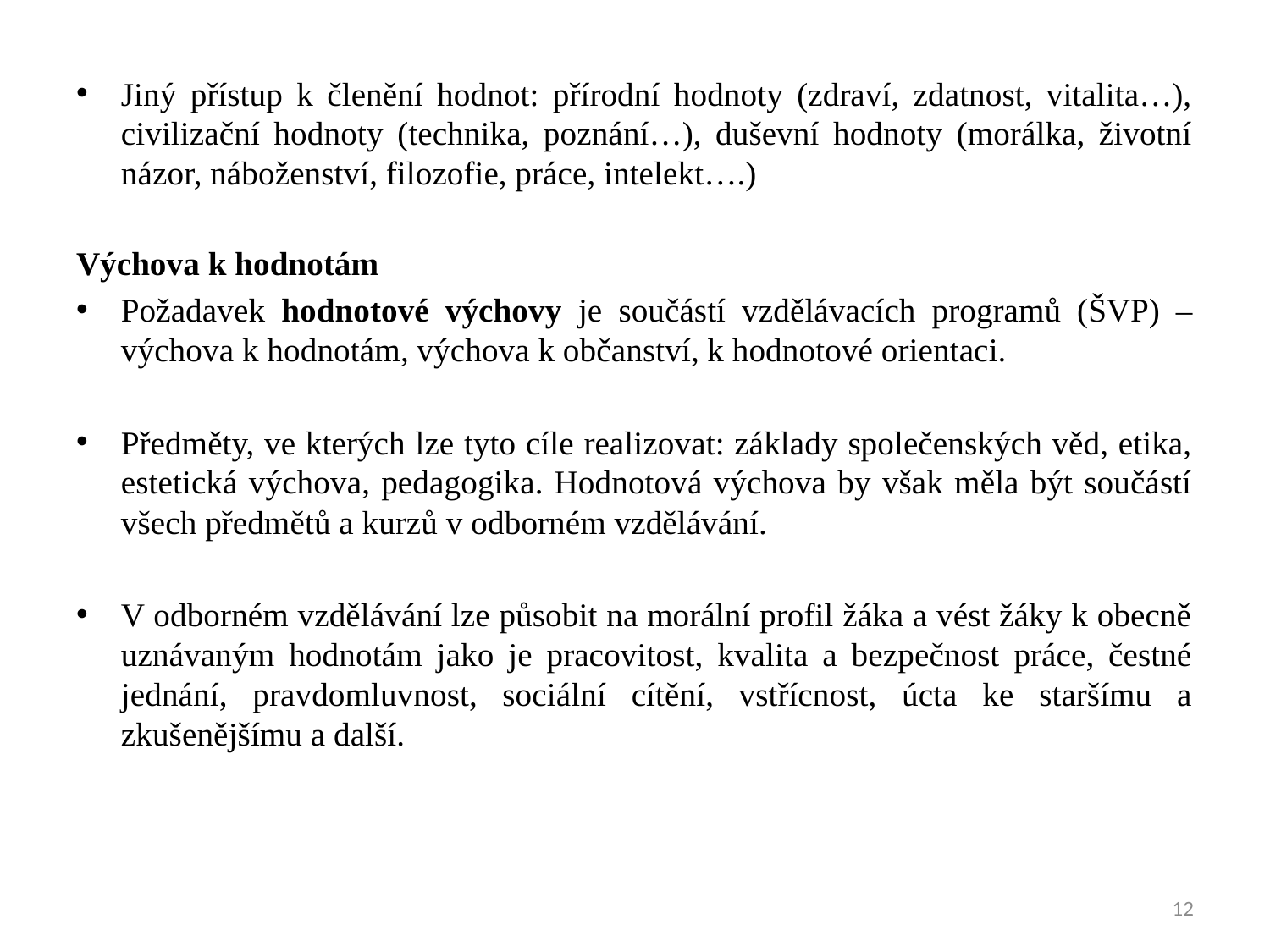

Jiný přístup k členění hodnot: přírodní hodnoty (zdraví, zdatnost, vitalita…), civilizační hodnoty (technika, poznání…), duševní hodnoty (morálka, životní názor, náboženství, filozofie, práce, intelekt….)

Výchova k hodnotám
Požadavek hodnotové výchovy je součástí vzdělávacích programů (ŠVP) – výchova k hodnotám, výchova k občanství, k hodnotové orientaci.

Předměty, ve kterých lze tyto cíle realizovat: základy společenských věd, etika, estetická výchova, pedagogika. Hodnotová výchova by však měla být součástí všech předmětů a kurzů v odborném vzdělávání.

V odborném vzdělávání lze působit na morální profil žáka a vést žáky k obecně uznávaným hodnotám jako je pracovitost, kvalita a bezpečnost práce, čestné jednání, pravdomluvnost, sociální cítění, vstřícnost, úcta ke staršímu a zkušenějšímu a další.

12